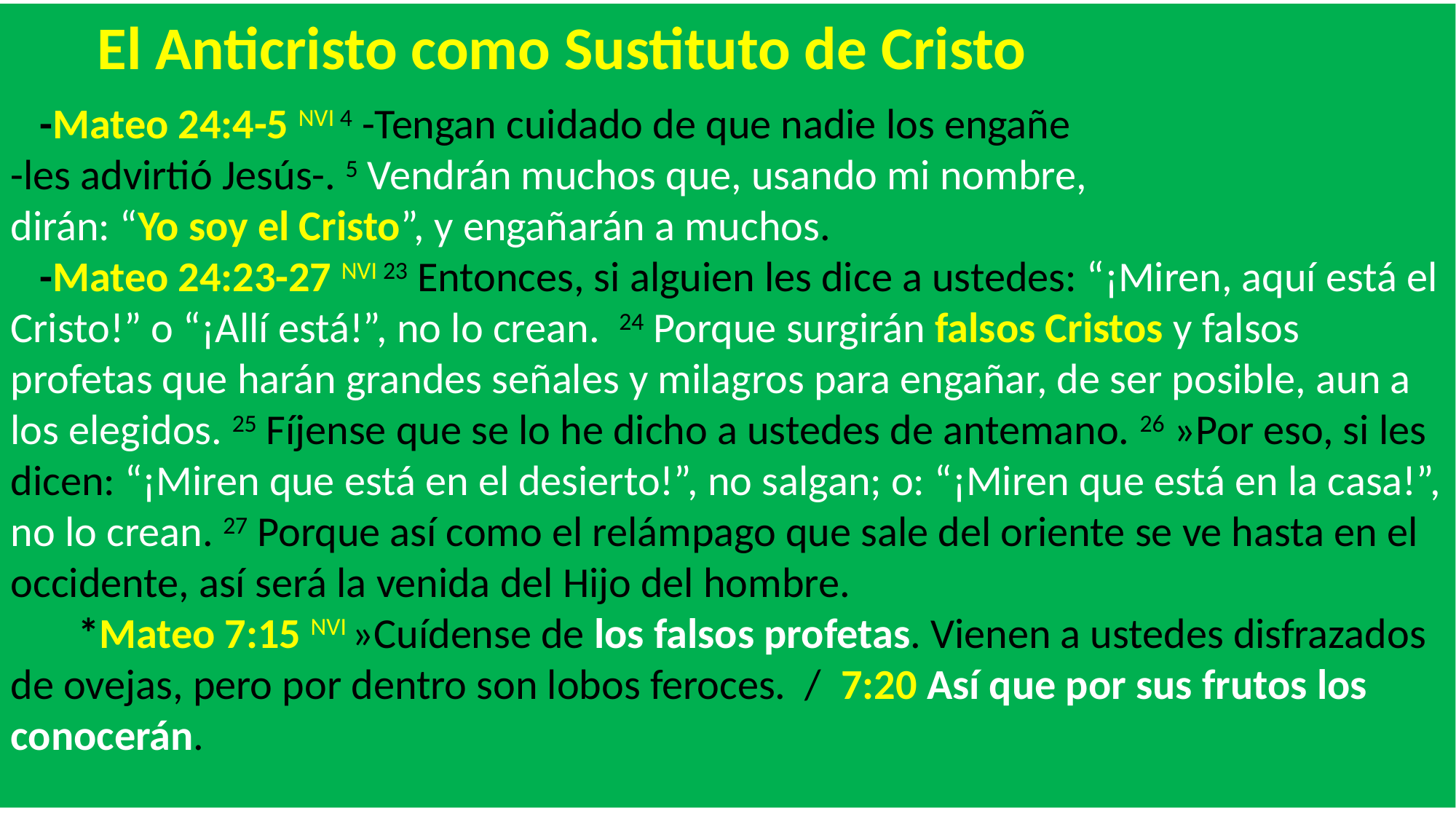

El Anticristo como Sustituto de Cristo

   -Mateo 24:4-5 NVI 4 -Tengan cuidado de que nadie los engañe
-les advirtió Jesús-. 5 Vendrán muchos que, usando mi nombre,
dirán: “Yo soy el Cristo”, y engañarán a muchos.
   -Mateo 24:23-27 NVI 23 Entonces, si alguien les dice a ustedes: “¡Miren, aquí está el Cristo!” o “¡Allí está!”, no lo crean.  24 Porque surgirán falsos Cristos y falsos profetas que harán grandes señales y milagros para engañar, de ser posible, aun a los elegidos. 25 Fíjense que se lo he dicho a ustedes de antemano. 26 »Por eso, si les dicen: “¡Miren que está en el desierto!”, no salgan; o: “¡Miren que está en la casa!”, no lo crean. 27 Porque así como el relámpago que sale del oriente se ve hasta en el occidente, así será la venida del Hijo del hombre.
       *Mateo 7:15 NVI »Cuídense de los falsos profetas. Vienen a ustedes disfrazados de ovejas, pero por dentro son lobos feroces.  /  7:20 Así que por sus frutos los conocerán.